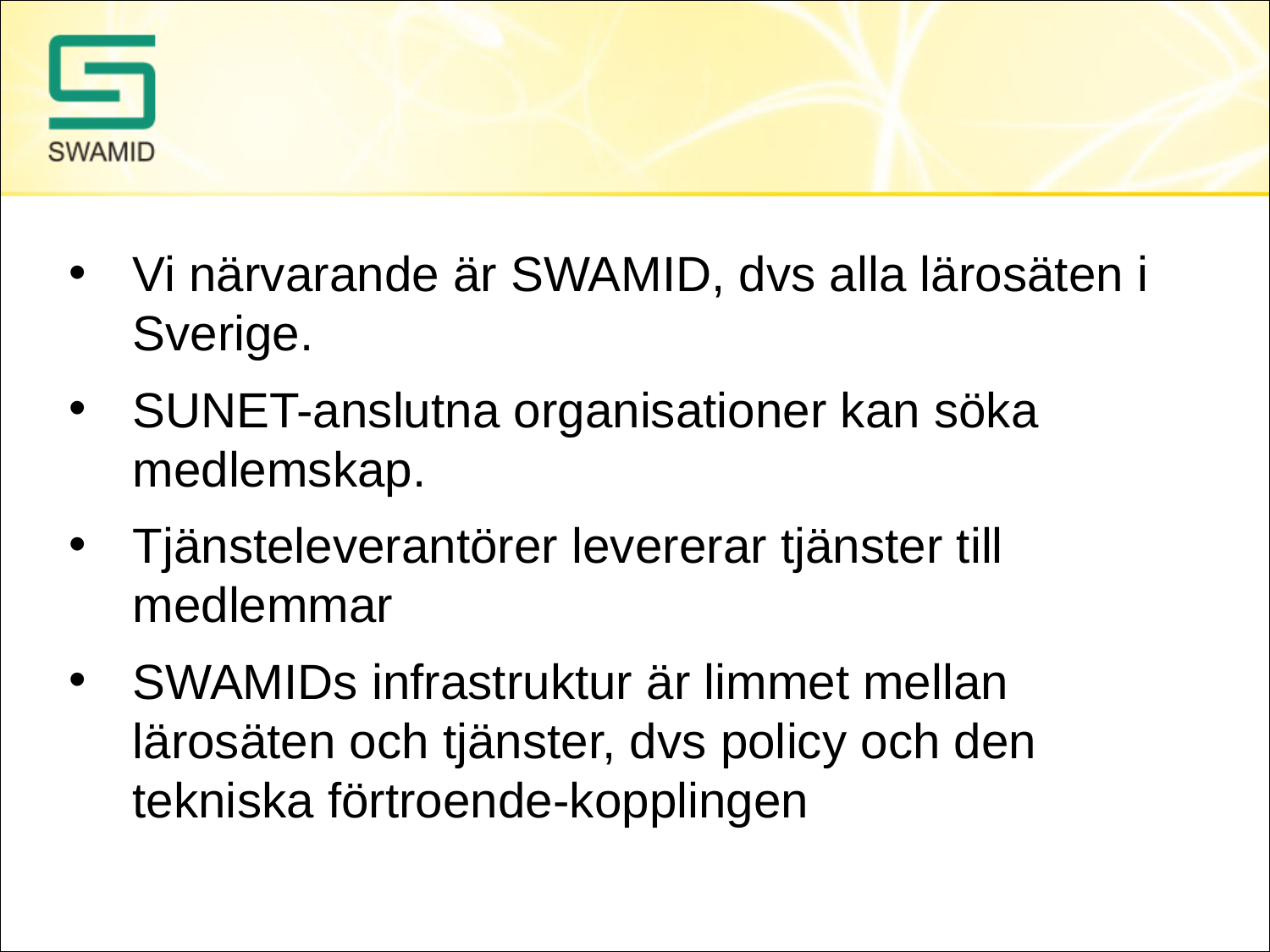

#
Vi närvarande är SWAMID, dvs alla lärosäten i Sverige.
SUNET-anslutna organisationer kan söka medlemskap.
Tjänsteleverantörer levererar tjänster till medlemmar
SWAMIDs infrastruktur är limmet mellan lärosäten och tjänster, dvs policy och den tekniska förtroende-kopplingen